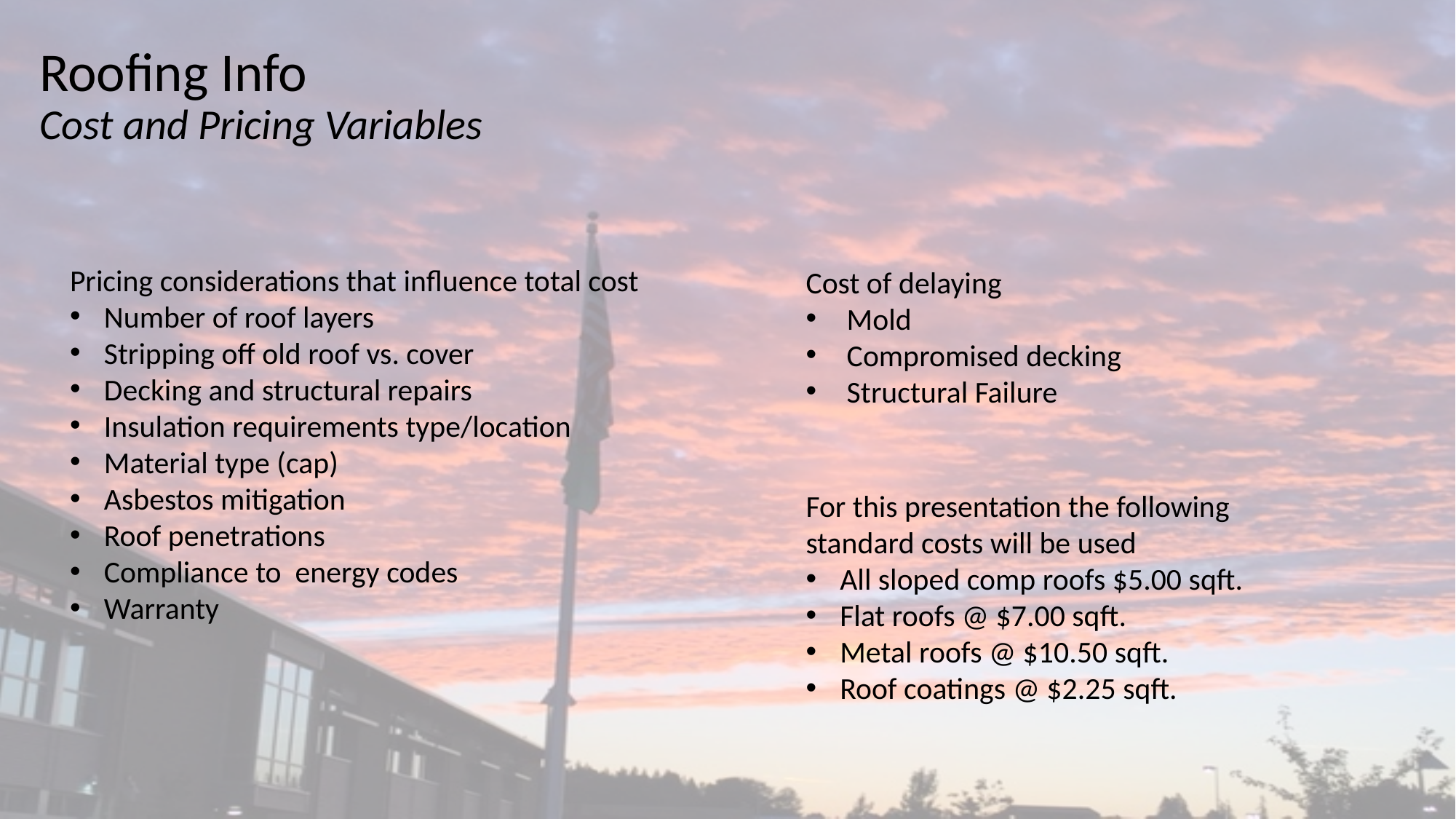

# Roofing Info Cost and Pricing Variables
Pricing considerations that influence total cost
Number of roof layers
Stripping off old roof vs. cover
Decking and structural repairs
Insulation requirements type/location
Material type (cap)
Asbestos mitigation
Roof penetrations
Compliance to  energy codes
Warranty

Cost of delaying
Mold
Compromised decking
Structural Failure
For this presentation the following
standard costs will be used
All sloped comp roofs $5.00 sqft.
Flat roofs @ $7.00 sqft.
Metal roofs @ $10.50 sqft.
Roof coatings @ $2.25 sqft.